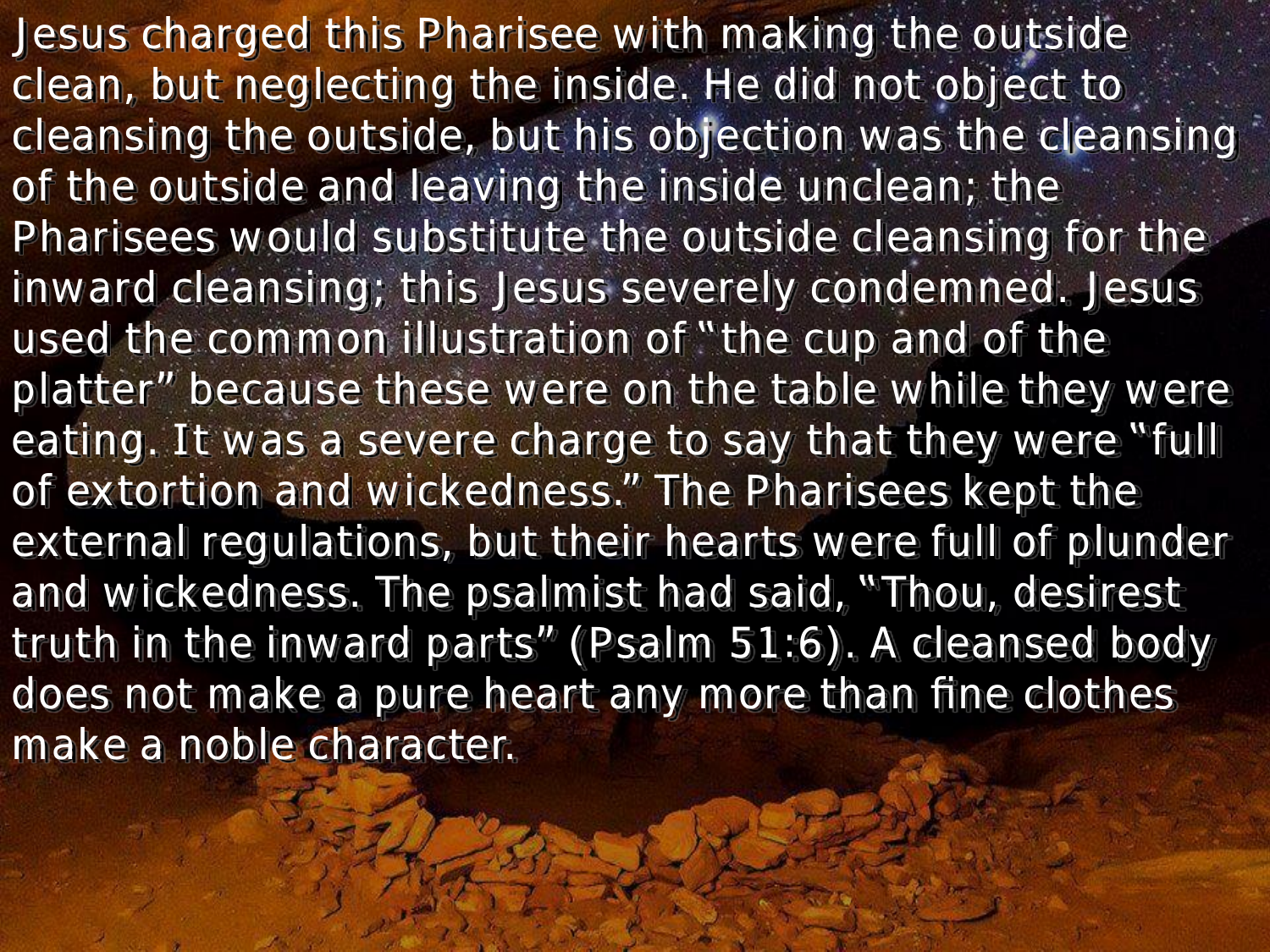

Jesus charged this Pharisee with making the outside clean, but neglecting the inside. He did not object to  cleansing the outside, but his objection was the cleansing of the outside and leaving the inside unclean; the Pharisees would substitute the outside cleansing for the inward cleansing; this Jesus severely condemned. Jesus used the common illustration of “the cup and of the platter” because these were on the table while they were eating. It was a severe charge to say that they were “full of extortion and wickedness.” The Pharisees kept the external regulations, but their hearts were full of plunder and wickedness. The psalmist had said, “Thou, desirest truth in the inward parts” (Psalm 51:6). A cleansed body does not make a pure heart any more than fine clothes make a noble character.